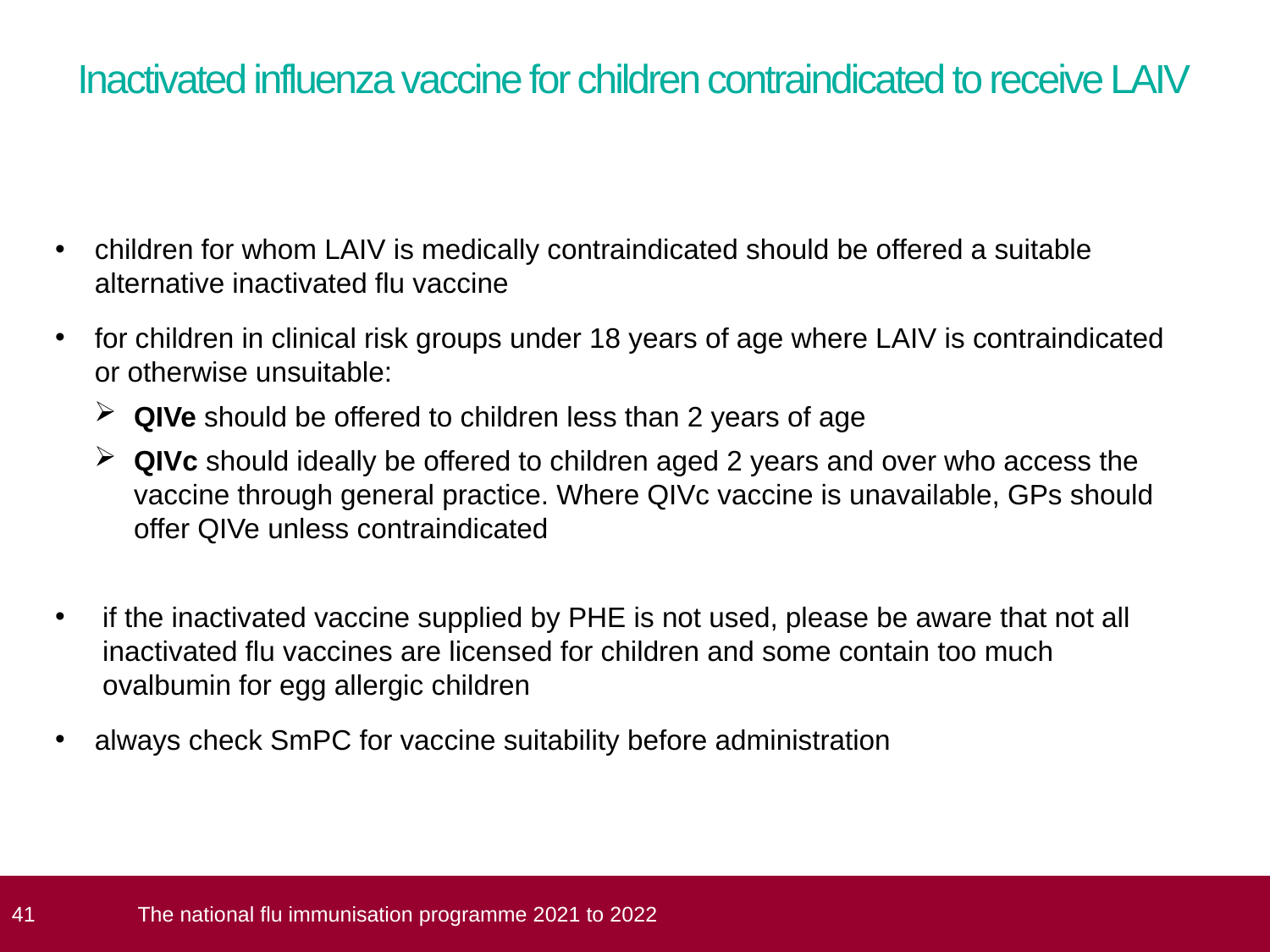

# Inactivated influenza vaccine for children contraindicated to receive LAIV
children for whom LAIV is medically contraindicated should be offered a suitable alternative inactivated flu vaccine
for children in clinical risk groups under 18 years of age where LAIV is contraindicated or otherwise unsuitable:
QIVe should be offered to children less than 2 years of age
QIVc should ideally be offered to children aged 2 years and over who access the vaccine through general practice. Where QIVc vaccine is unavailable, GPs should offer QIVe unless contraindicated

if the inactivated vaccine supplied by PHE is not used, please be aware that not all inactivated flu vaccines are licensed for children and some contain too much ovalbumin for egg allergic children
always check SmPC for vaccine suitability before administration

  41

The national flu immunisation programme 2021 to 2022